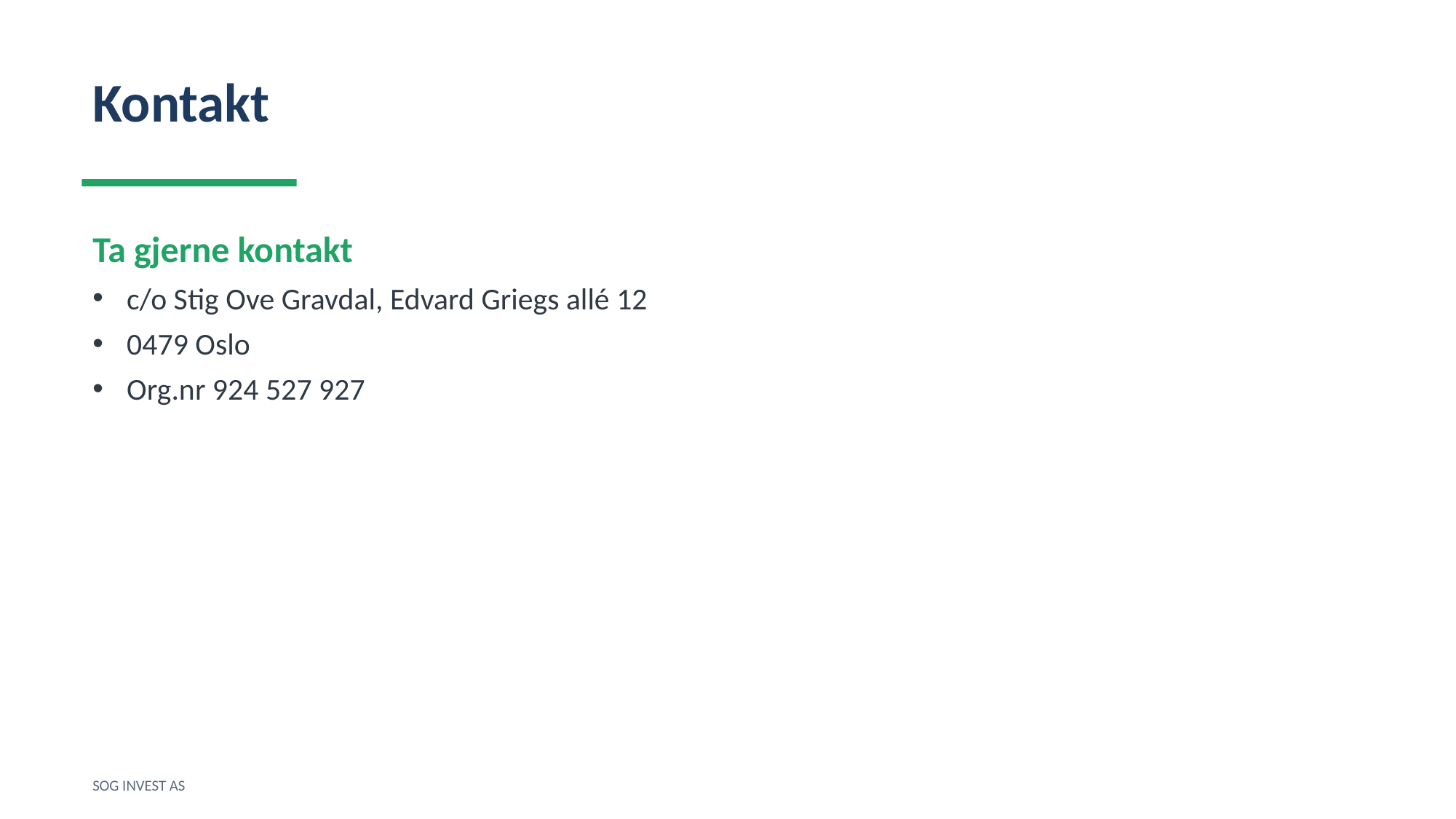

Kontakt

Ta gjerne kontakt
c/o Stig Ove Gravdal, Edvard Griegs allé 12
0479 Oslo
Org.nr 924 527 927
SOG INVEST AS